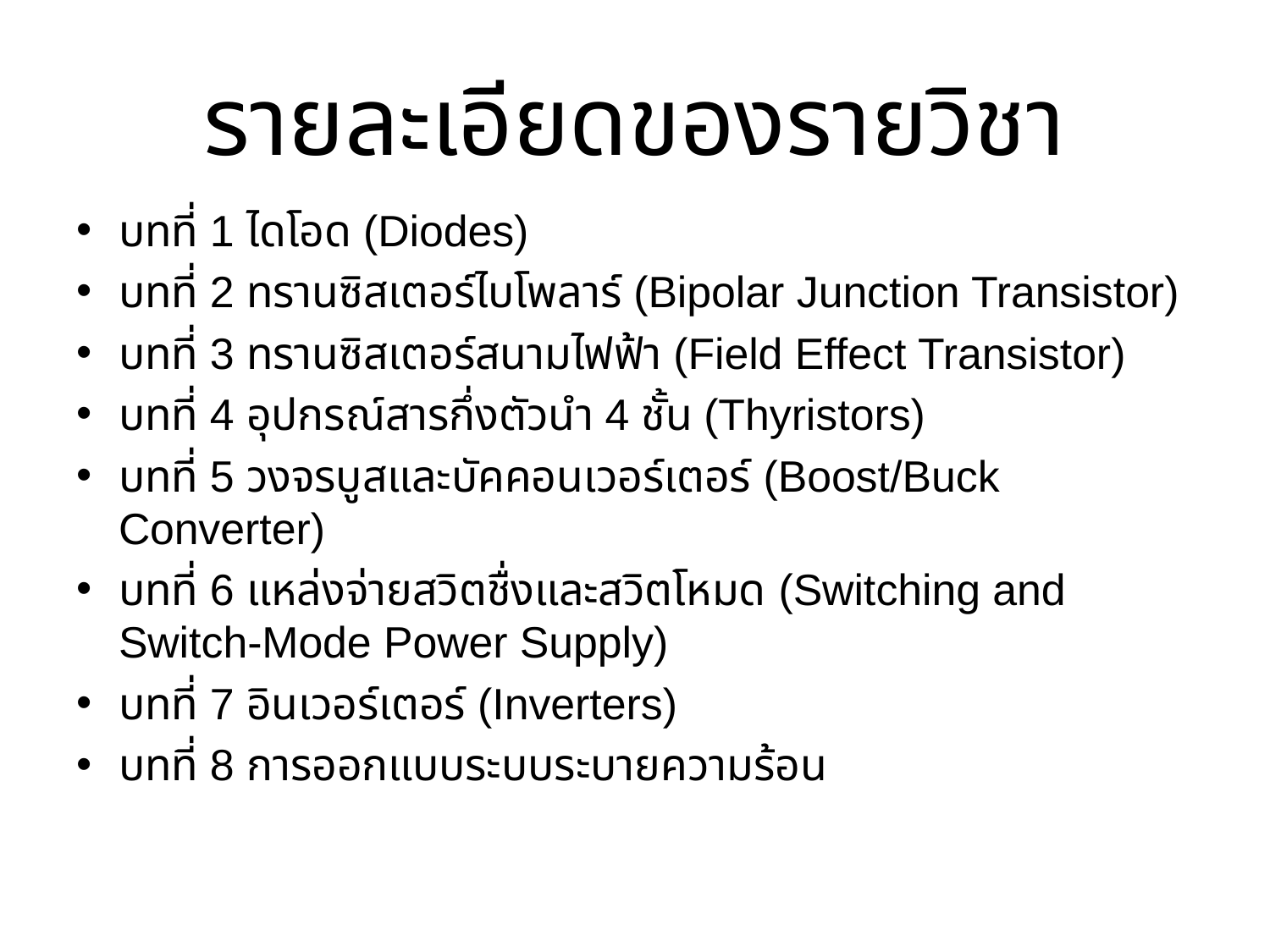

# รายละเอียดของรายวิชา
บทที่ 1 ไดโอด (Diodes)
บทที่ 2 ทรานซิสเตอร์ไบโพลาร์ (Bipolar Junction Transistor)
บทที่ 3 ทรานซิสเตอร์สนามไฟฟ้า (Field Effect Transistor)
บทที่ 4 อุปกรณ์สารกึ่งตัวนำ 4 ชั้น (Thyristors)
บทที่ 5 วงจรบูสและบัคคอนเวอร์เตอร์ (Boost/Buck Converter)
บทที่ 6 แหล่งจ่ายสวิตชื่งและสวิตโหมด (Switching and Switch-Mode Power Supply)
บทที่ 7 อินเวอร์เตอร์ (Inverters)
บทที่ 8 การออกแบบระบบระบายความร้อน